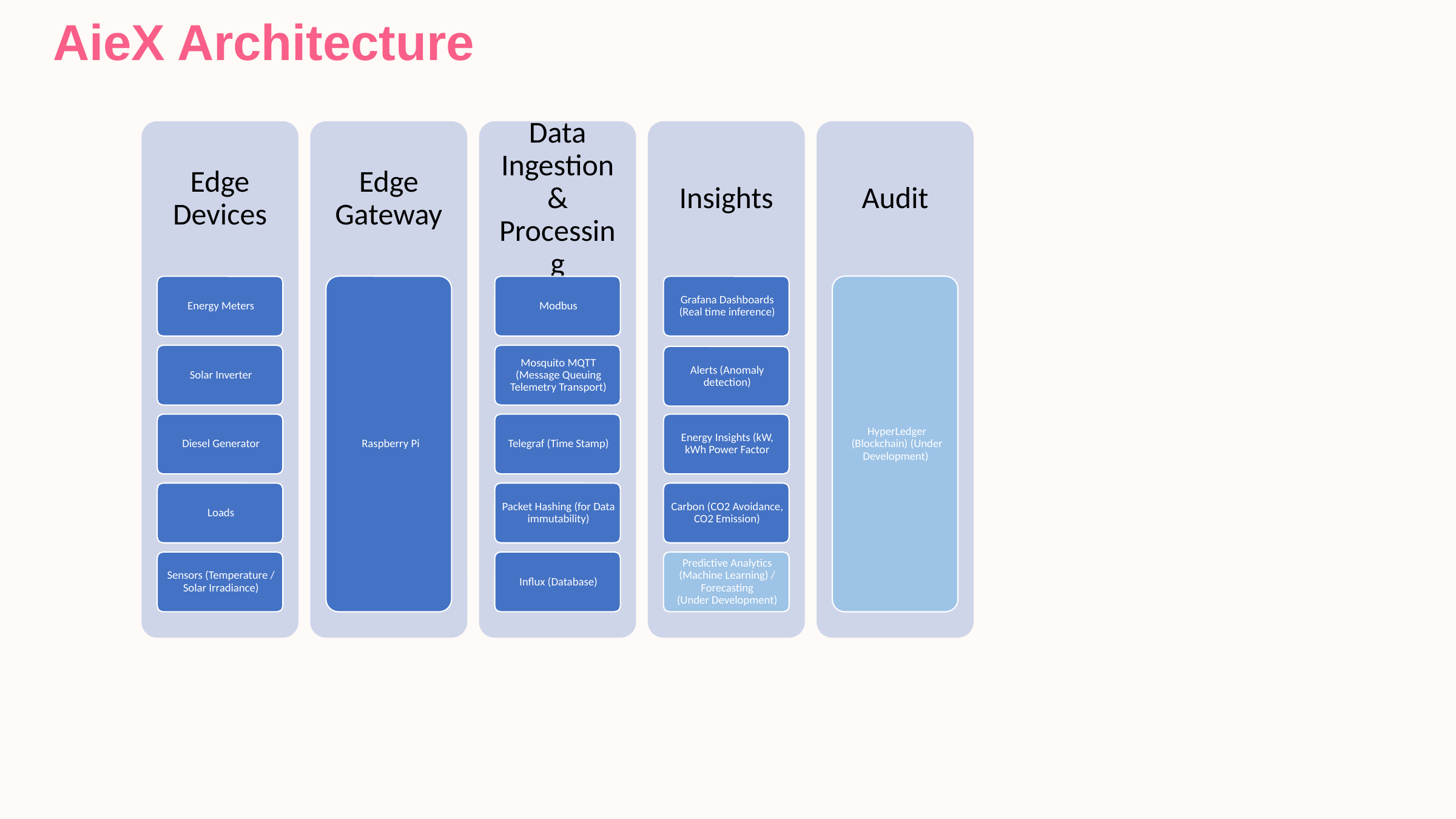

AieX Architecture
Edge Devices
Energy Meters
Solar Inverter
Diesel Generator
Loads
Sensors (Temperature / Solar Irradiance)
Edge Gateway
Raspberry Pi
Data Ingestion & Processing
Modbus
Mosquito MQTT (Message Queuing Telemetry Transport)
Telegraf (Time Stamp)
Packet Hashing (for Data immutability)
Influx (Database)
Insights
Grafana Dashboards (Real time inference)
Alerts (Anomaly detection)
Energy Insights (kW, kWh Power Factor
Carbon (CO2 Avoidance, CO2 Emission)
Predictive Analytics (Machine Learning) / Forecasting
(Under Development)
Audit
HyperLedger (Blockchain) (Under Development)